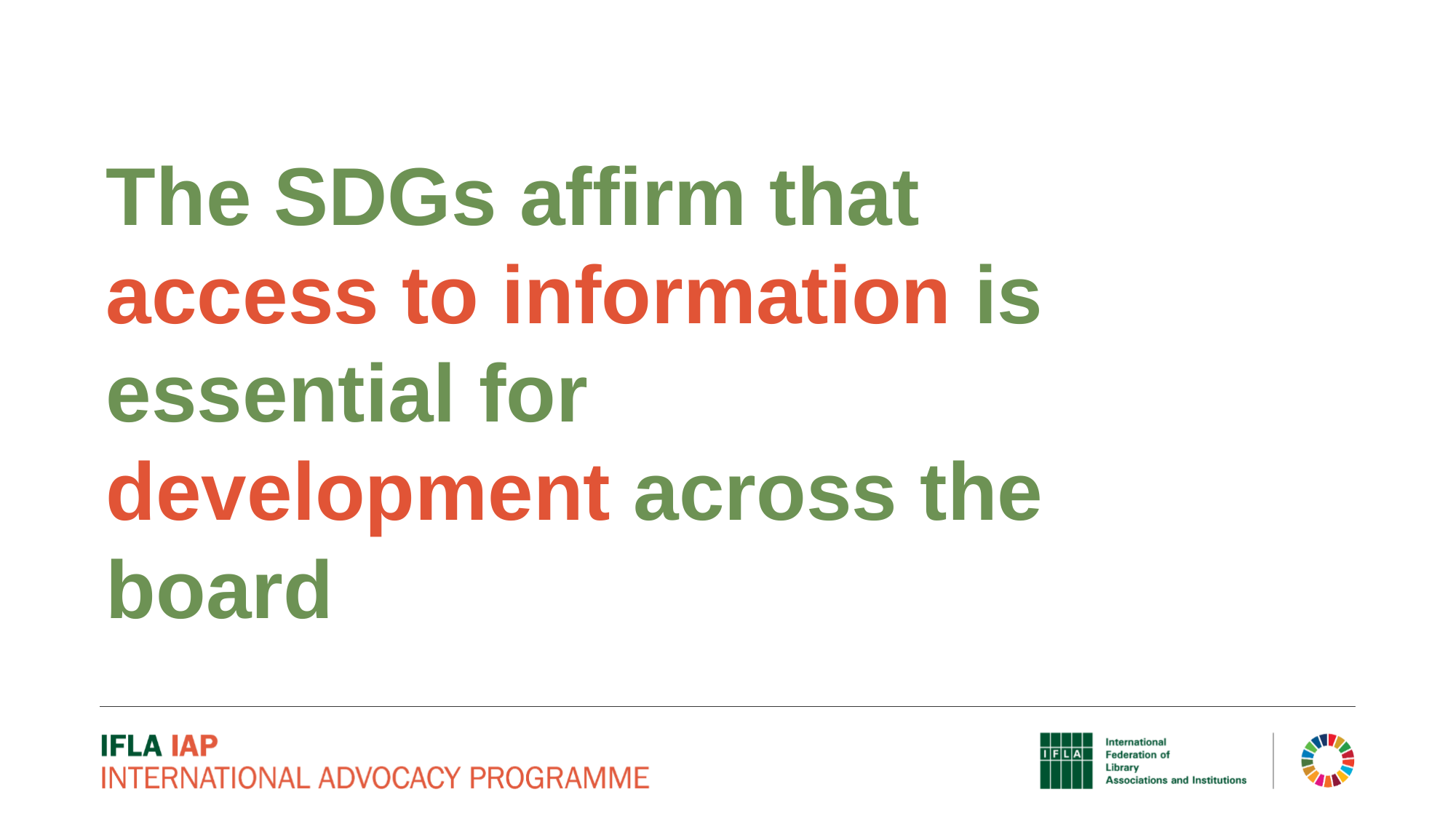

The SDGs affirm that access to information is essential for development across the board